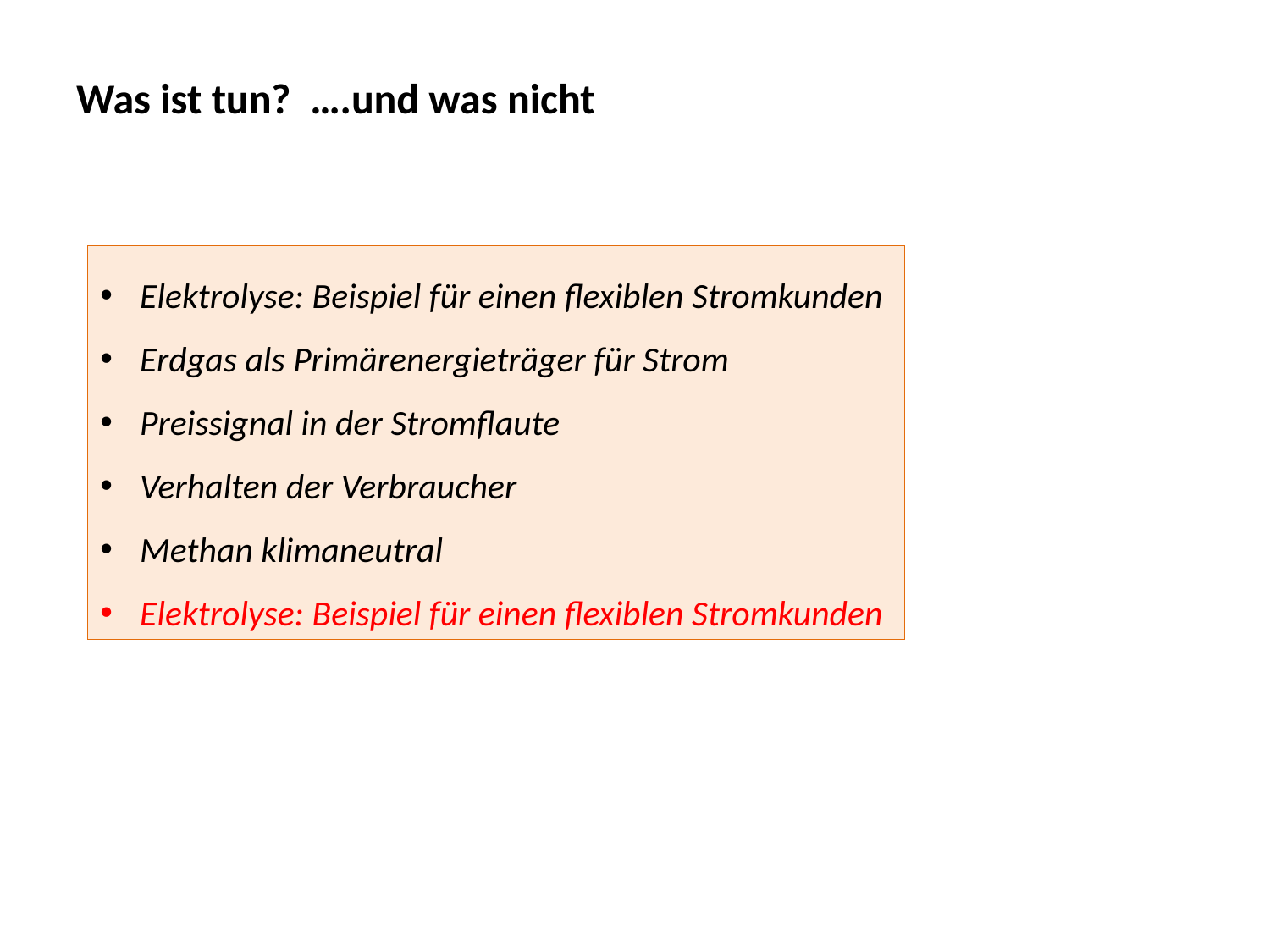

# Was ist tun?  ….und was nicht
Elektrolyse: Beispiel für einen flexiblen Stromkunden
Erdgas als Primärenergieträger für Strom
Preissignal in der Stromflaute
Verhalten der Verbraucher
Methan klimaneutral
Elektrolyse: Beispiel für einen flexiblen Stromkunden